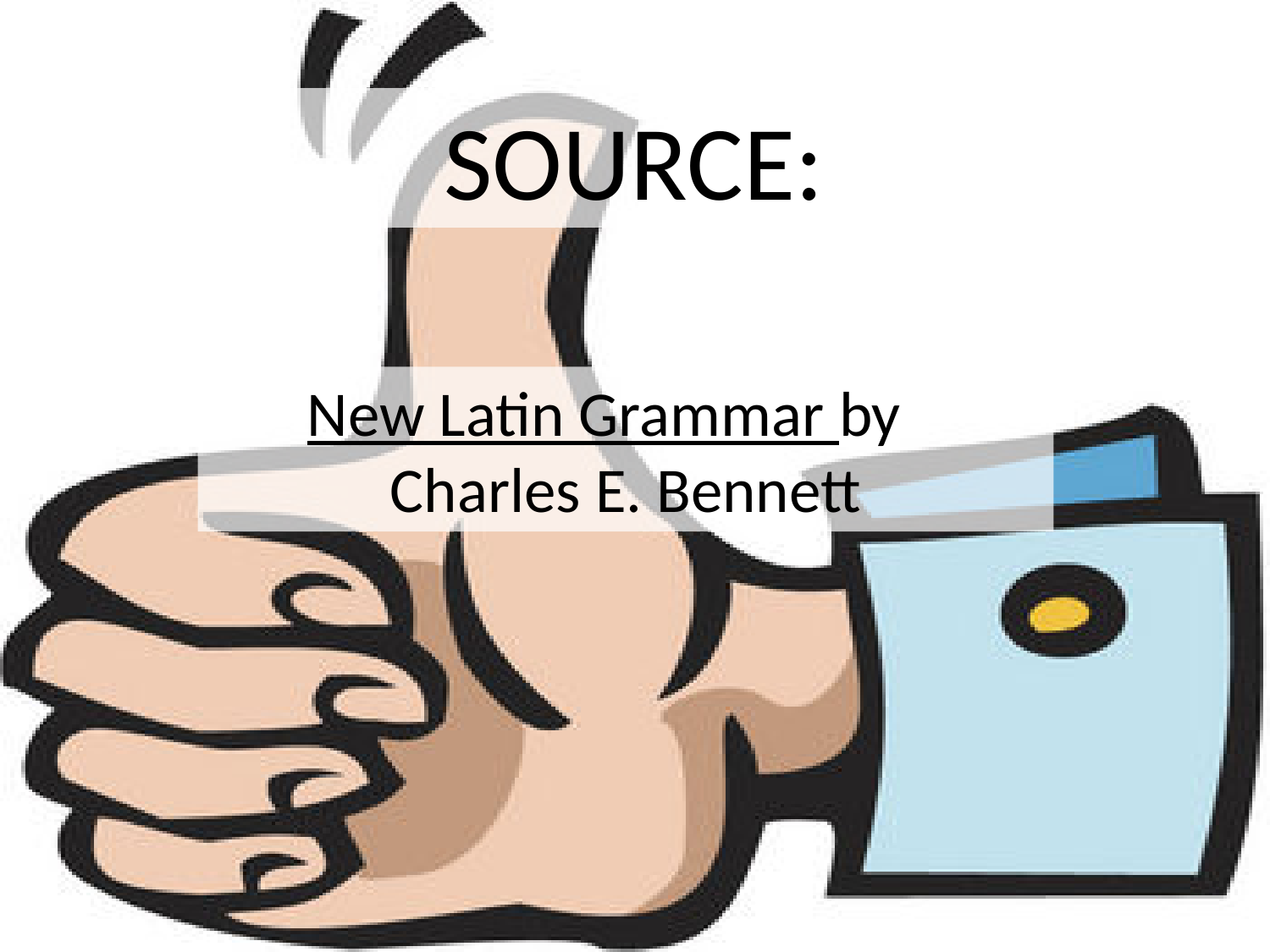

SOURCE:
New Latin Grammar by    Charles E. Bennett